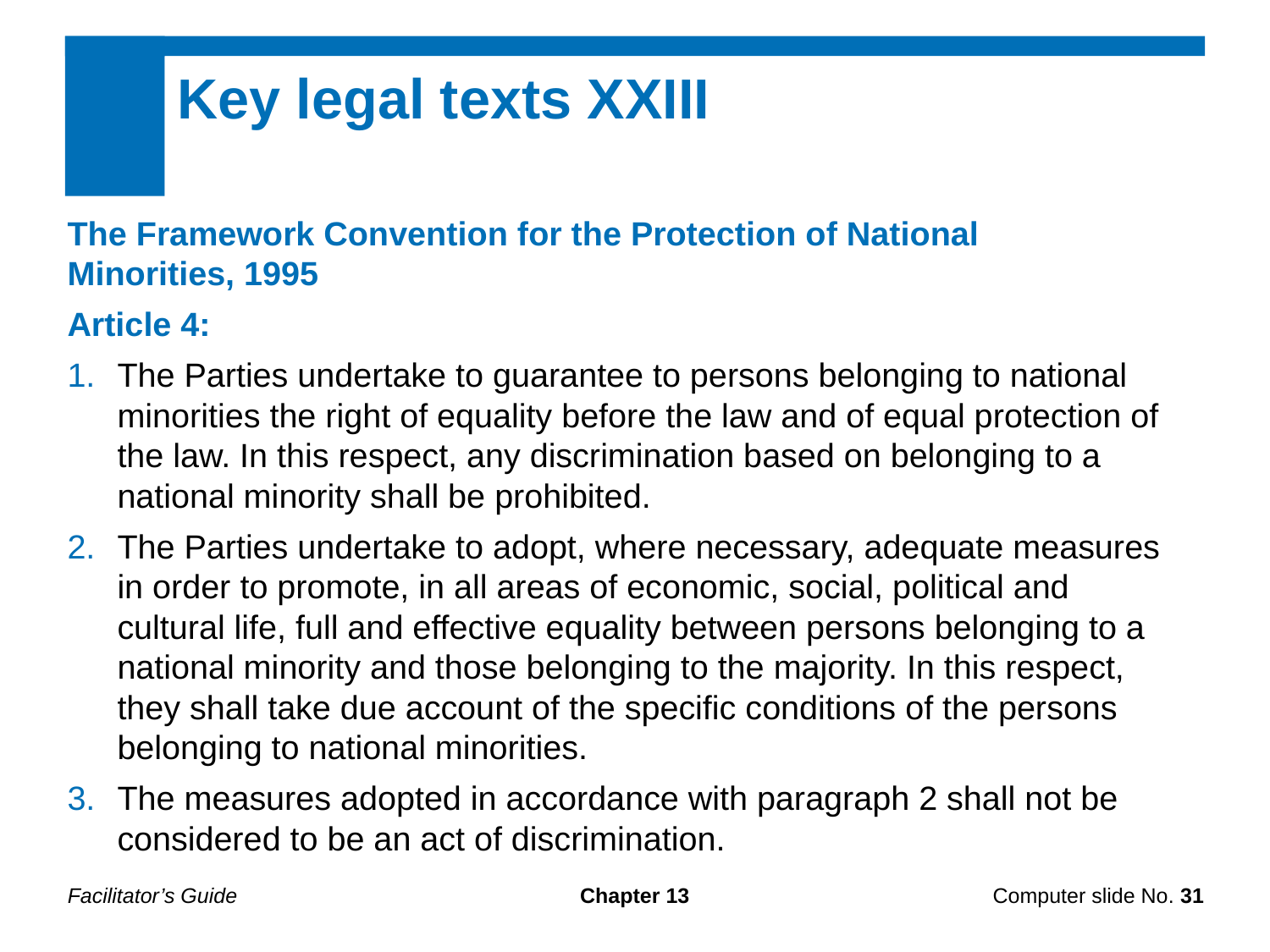

Key legal texts XXIII
The Framework Convention for the Protection of National
Minorities, 1995
Article 4:
The Parties undertake to guarantee to persons belonging to national minorities the right of equality before the law and of equal protection of the law. In this respect, any discrimination based on belonging to a national minority shall be prohibited.
The Parties undertake to adopt, where necessary, adequate measures in order to promote, in all areas of economic, social, political and cultural life, full and effective equality between persons belonging to a national minority and those belonging to the majority. In this respect, they shall take due account of the specific conditions of the persons belonging to national minorities.
The measures adopted in accordance with paragraph 2 shall not be considered to be an act of discrimination.
Facilitator’s Guide
Chapter 13
Computer slide No. 31